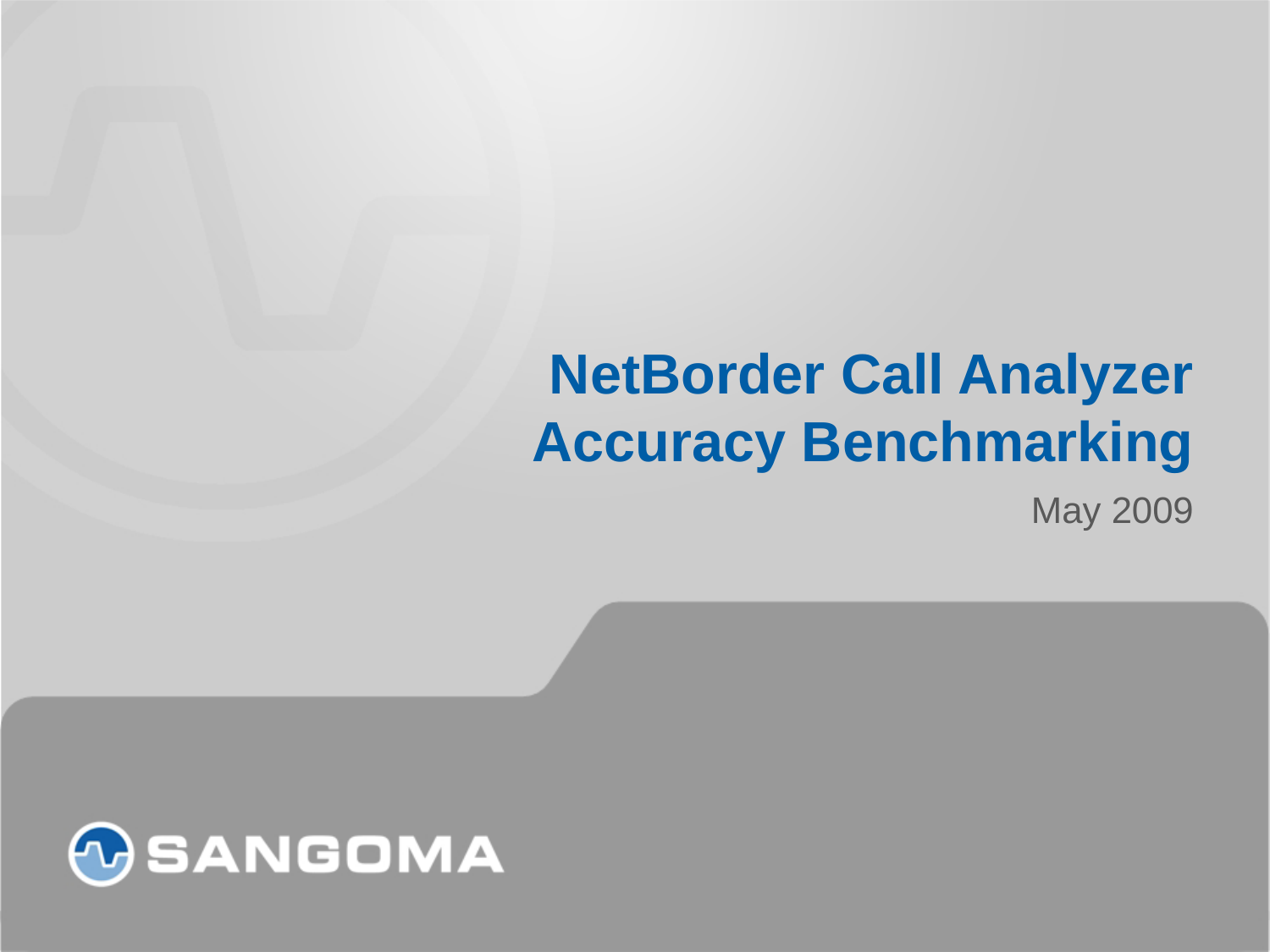

# NetBorder Call Analyzer Accuracy Benchmarking
May 2009